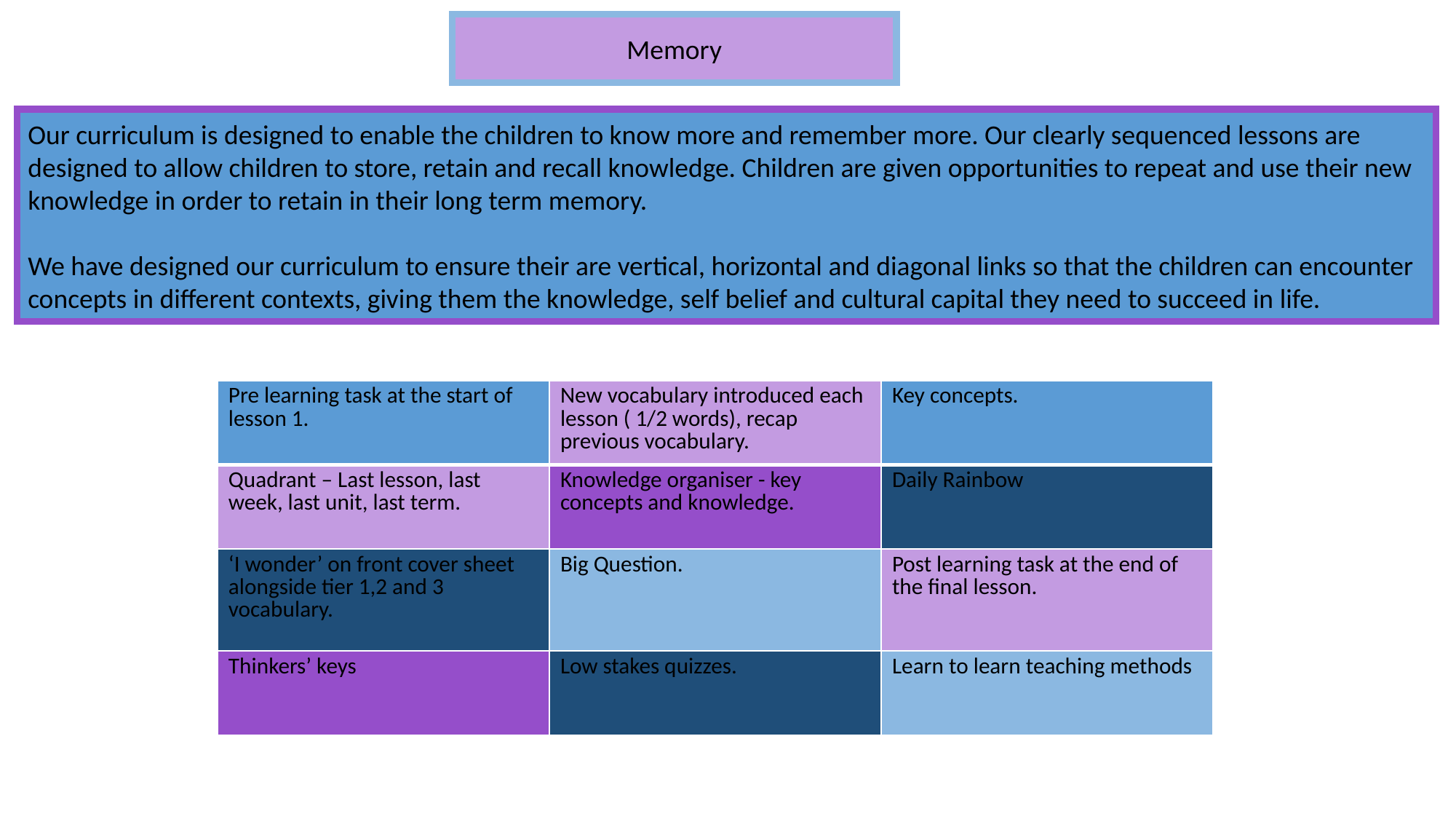

Memory
Our curriculum is designed to enable the children to know more and remember more. Our clearly sequenced lessons are designed to allow children to store, retain and recall knowledge. Children are given opportunities to repeat and use their new knowledge in order to retain in their long term memory.

We have designed our curriculum to ensure their are vertical, horizontal and diagonal links so that the children can encounter concepts in different contexts, giving them the knowledge, self belief and cultural capital they need to succeed in life.
| Pre learning task at the start of lesson 1. | New vocabulary introduced each lesson ( 1/2 words), recap previous vocabulary. | Key concepts. |
| --- | --- | --- |
| Quadrant – Last lesson, last week, last unit, last term. | Knowledge organiser - key concepts and knowledge. | Daily Rainbow |
| ‘I wonder’ on front cover sheet alongside tier 1,2 and 3 vocabulary. | Big Question. | Post learning task at the end of the final lesson. |
| Thinkers’ keys | Low stakes quizzes. | Learn to learn teaching methods |